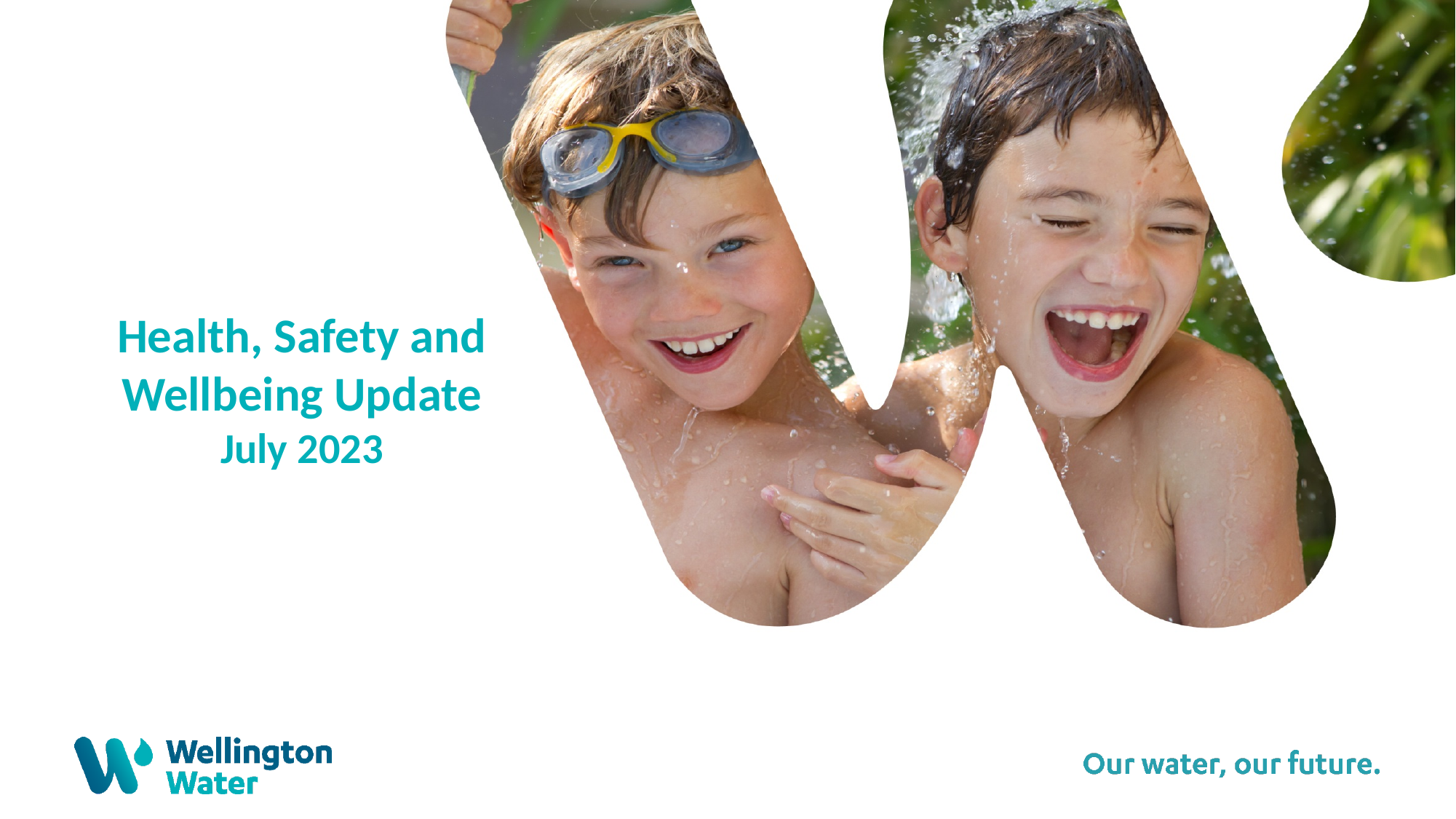

Health, Safety and Wellbeing Update
July 2023